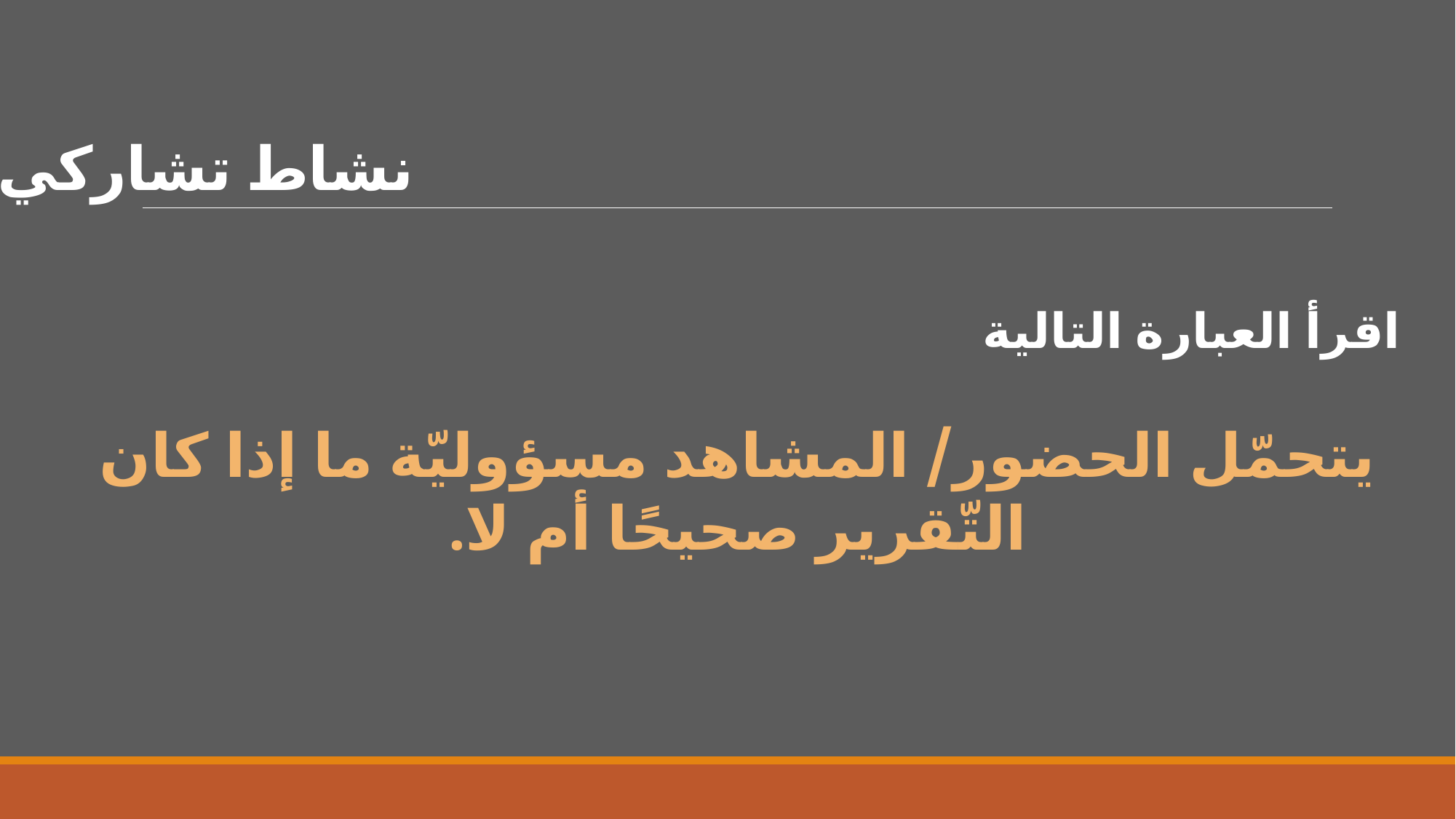

# نشاط تشاركي
  اقرأ العبارة التالية

يتحمّل الحضور/ المشاهد مسؤوليّة ما إذا كان  التّقرير صحيحًا أم لا.